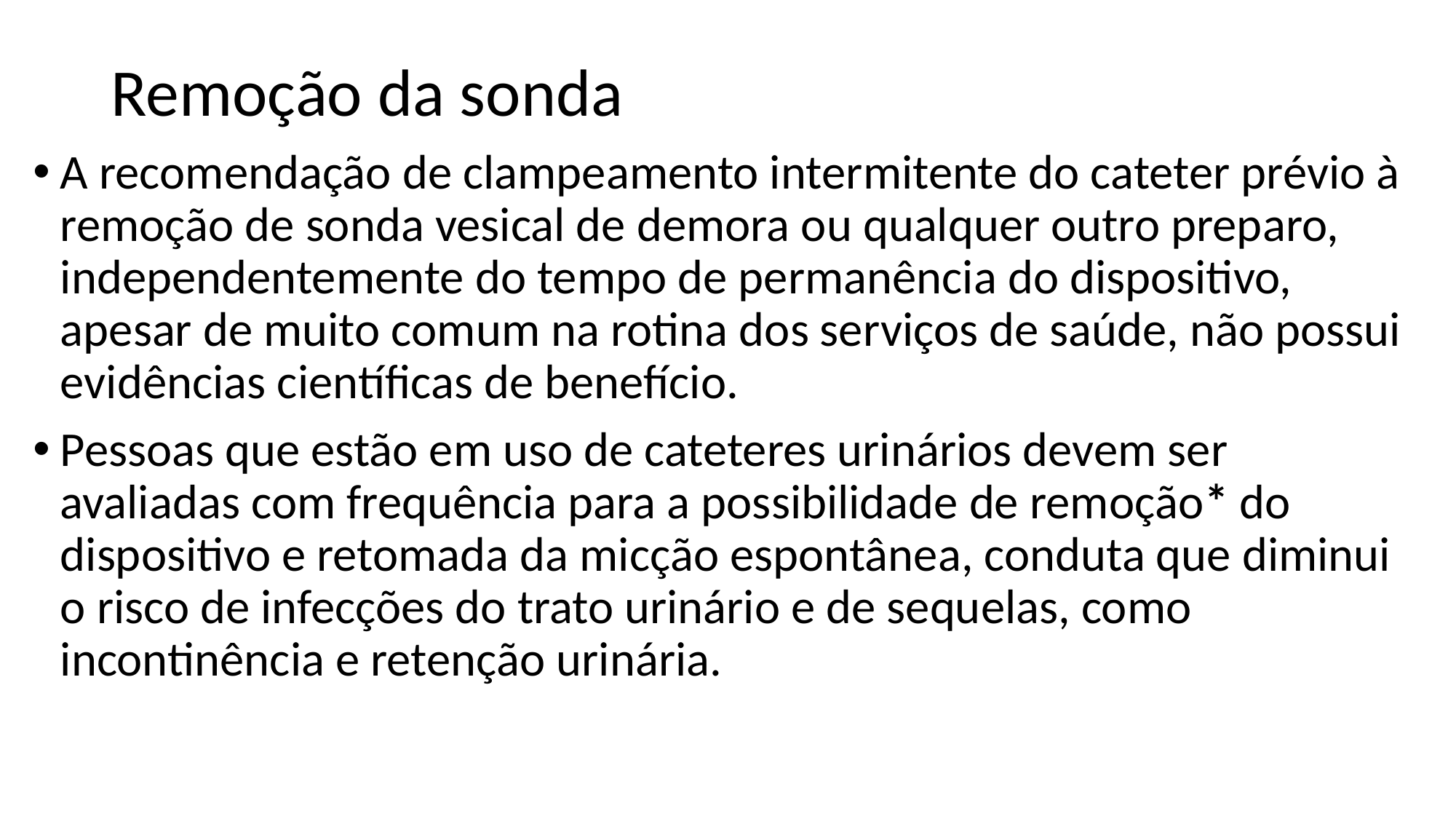

# Remoção da sonda
A recomendação de clampeamento intermitente do cateter prévio à remoção de sonda vesical de demora ou qualquer outro preparo, independentemente do tempo de permanência do dispositivo, apesar de muito comum na rotina dos serviços de saúde, não possui evidências científicas de benefício.
Pessoas que estão em uso de cateteres urinários devem ser avaliadas com frequência para a possibilidade de remoção* do dispositivo e retomada da micção espontânea, conduta que diminui o risco de infecções do trato urinário e de sequelas, como incontinência e retenção urinária.